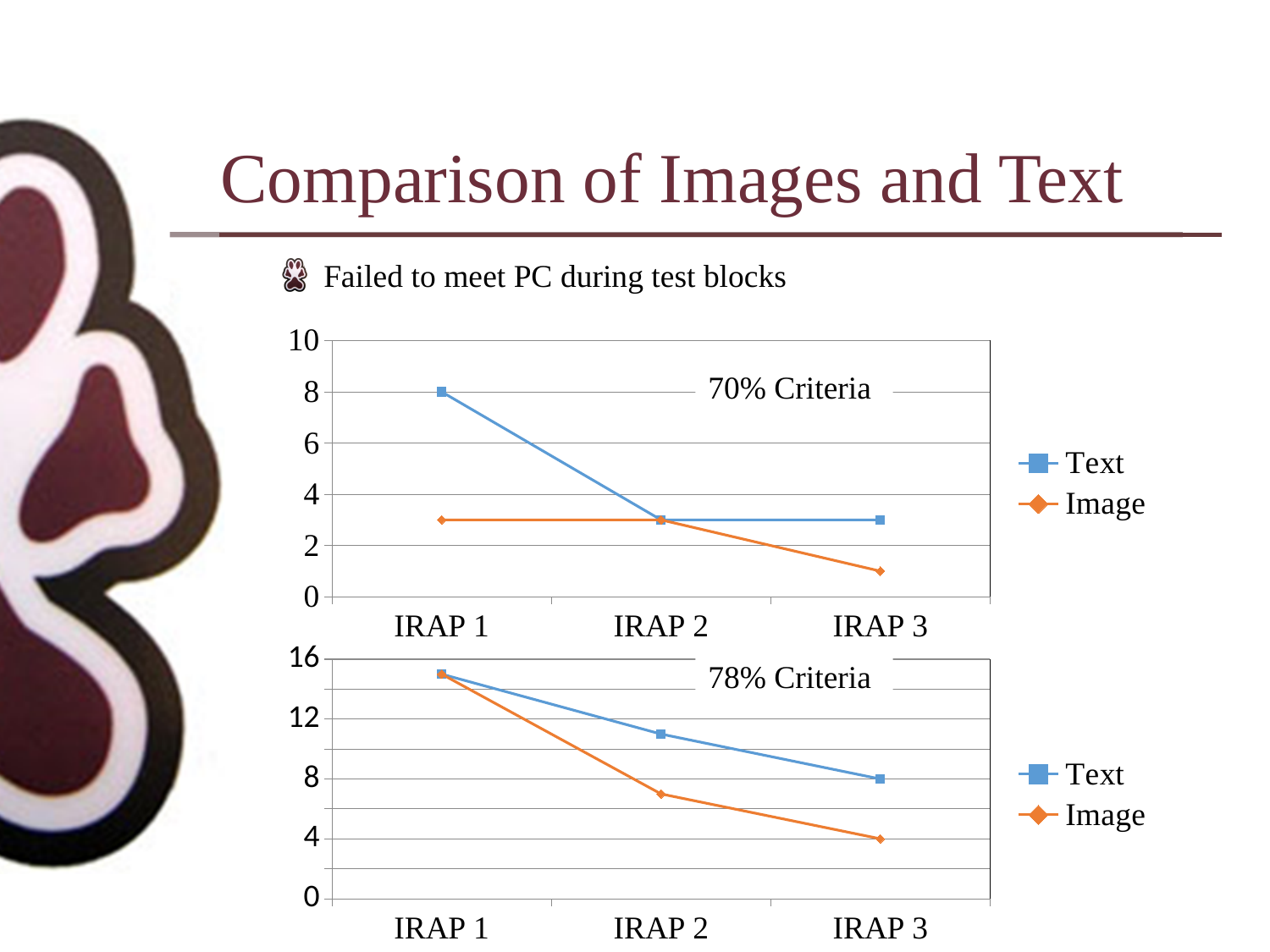

Comparison of Images and Text
Failed to meet PC during test blocks

### Chart

| Category | Text | Image |
|---|---|---|
| IRAP 1 | 8.0 | 3.0 |
| IRAP 2 | 3.0 | 3.0 |
| IRAP 3 | 3.0 | 1.0 |
70% Criteria

### Chart

| Category | Text | Image |
|---|---|---|
| IRAP 1 | 15.0 | 15.0 |
| IRAP 2 | 11.0 | 7.0 |
| IRAP 3 | 8.0 | 4.0 |
78% Criteria